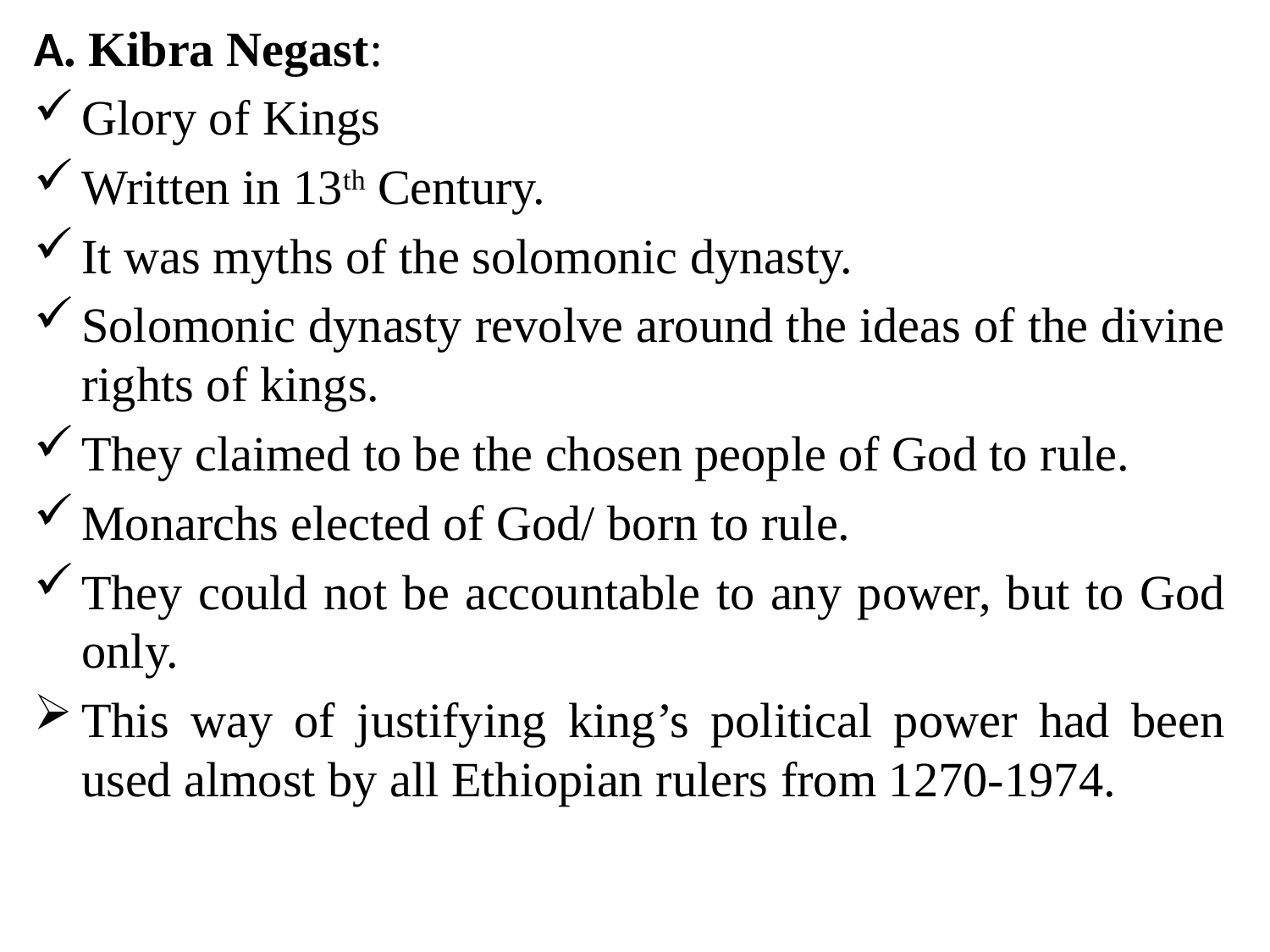

A. Kibra Negast:
Glory of Kings
Written in 13th Century.
It was myths of the solomonic dynasty.
Solomonic dynasty revolve around the ideas of the divine rights of kings.
They claimed to be the chosen people of God to rule.
Monarchs elected of God/ born to rule.
They could not be accountable to any power, but to God only.
This way of justifying king’s political power had been used almost by all Ethiopian rulers from 1270-1974.